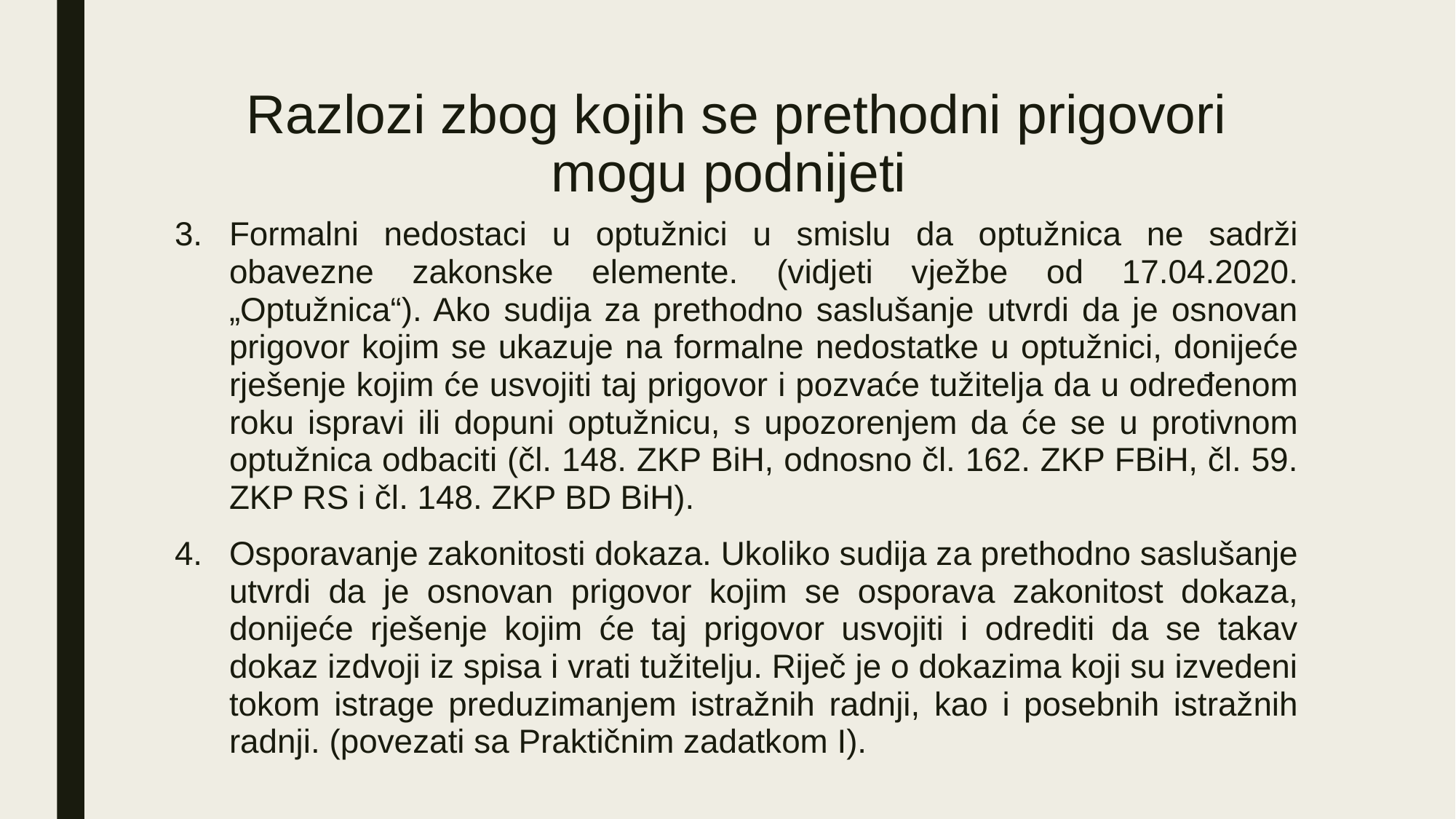

# Razlozi zbog kojih se prethodni prigovori mogu podnijeti
Formalni nedostaci u optužnici u smislu da optužnica ne sadrži obavezne zakonske elemente. (vidjeti vježbe od 17.04.2020. „Optužnica“). Ako sudija za prethodno saslušanje utvrdi da je osnovan prigovor kojim se ukazuje na formalne nedostatke u optužnici, donijeće rješenje kojim će usvojiti taj prigovor i pozvaće tužitelja da u određenom roku ispravi ili dopuni optužnicu, s upozorenjem da će se u protivnom optužnica odbaciti (čl. 148. ZKP BiH, odnosno čl. 162. ZKP FBiH, čl. 59. ZKP RS i čl. 148. ZKP BD BiH).
Osporavanje zakonitosti dokaza. Ukoliko sudija za prethodno saslušanje utvrdi da je osnovan prigovor kojim se osporava zakonitost dokaza, donijeće rješenje kojim će taj prigovor usvojiti i odrediti da se takav dokaz izdvoji iz spisa i vrati tužitelju. Riječ je o dokazima koji su izvedeni tokom istrage preduzimanjem istražnih radnji, kao i posebnih istražnih radnji. (povezati sa Praktičnim zadatkom I).